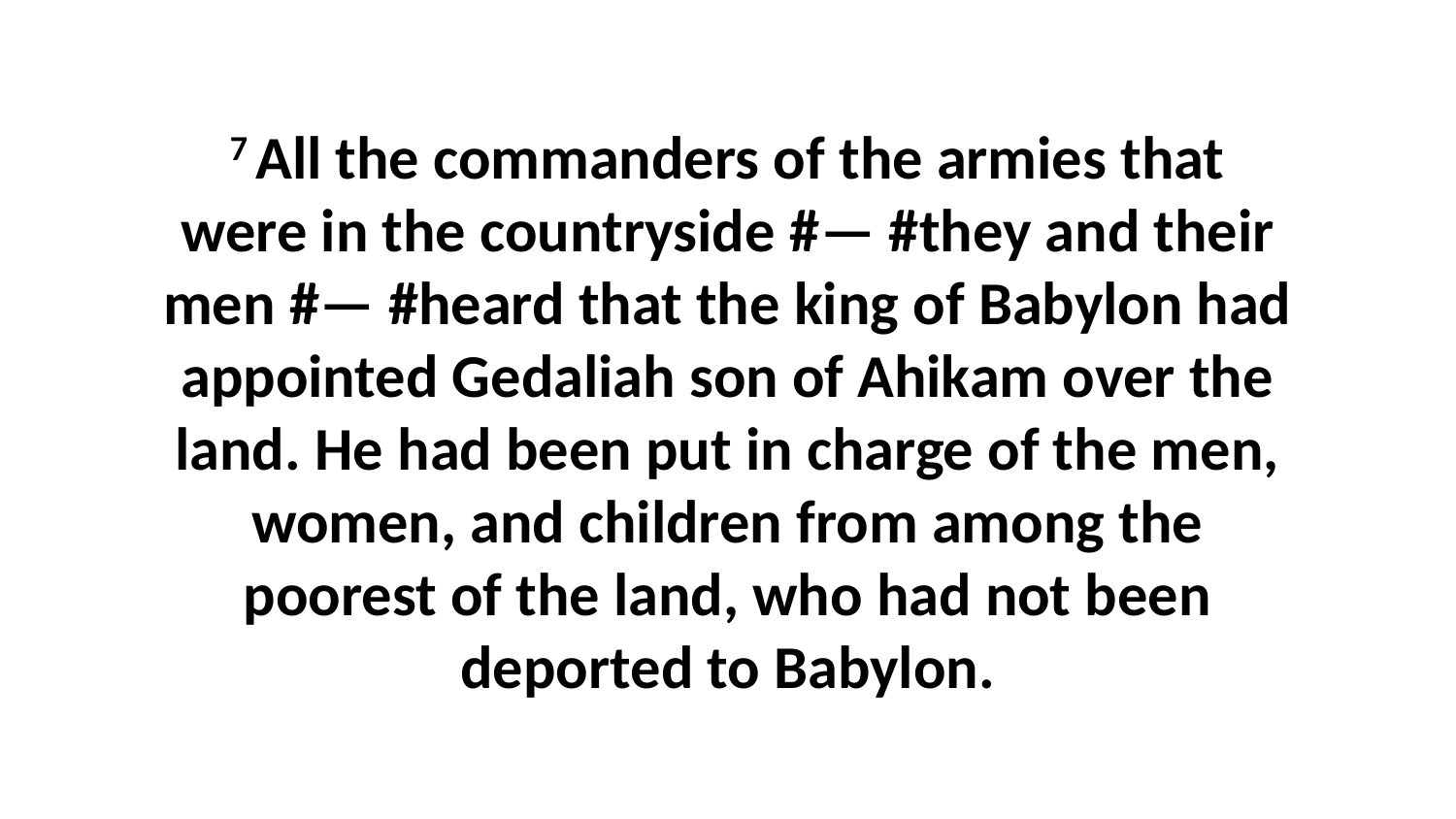

7 All the commanders of the armies that were in the countryside #— #they and their men #— #heard that the king of Babylon had appointed Gedaliah son of Ahikam over the land. He had been put in charge of the men, women, and children from among the poorest of the land, who had not been deported to Babylon.